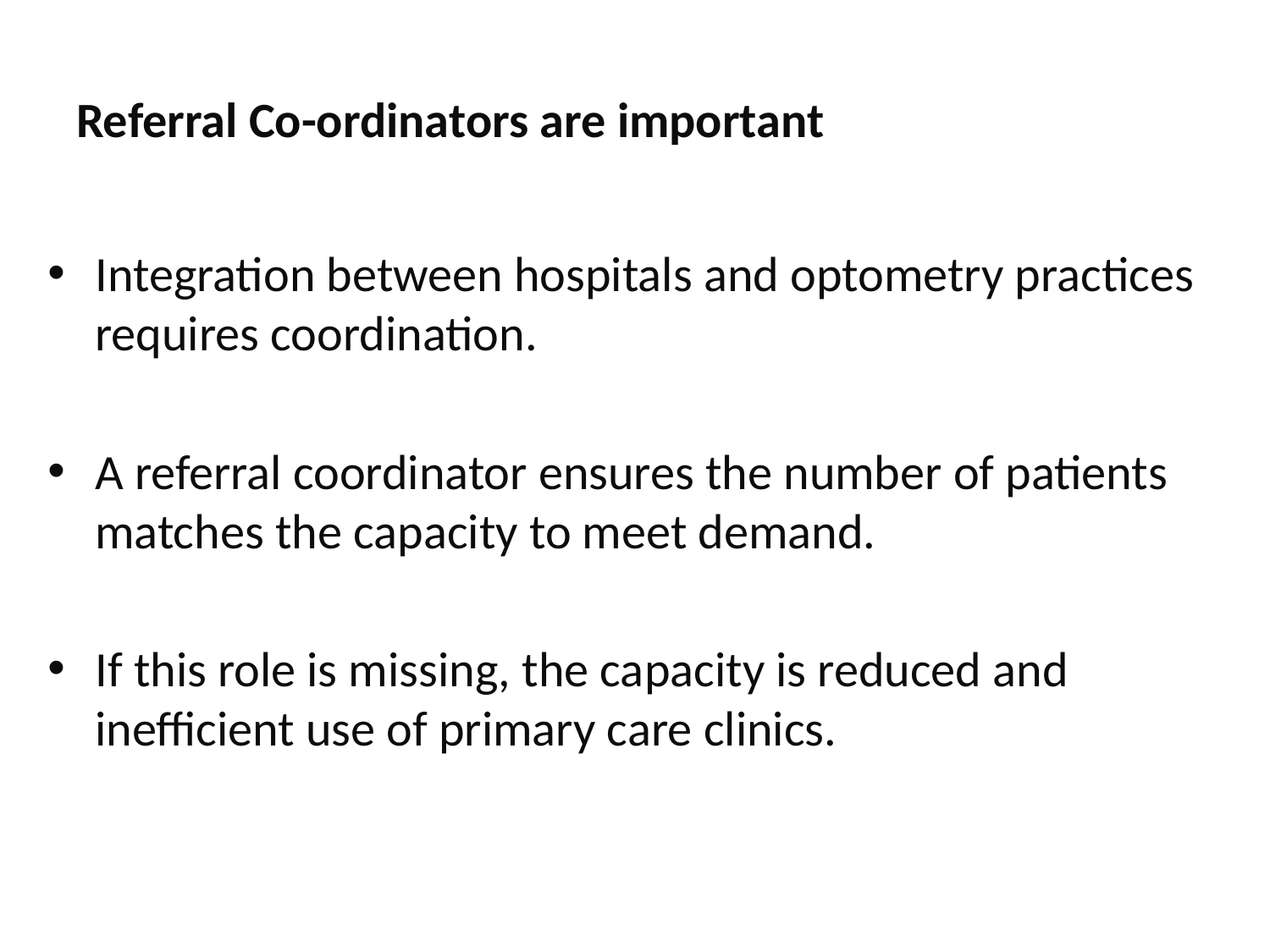

# Referral Co-ordinators are important
Integration between hospitals and optometry practices requires coordination.

A referral coordinator ensures the number of patients matches the capacity to meet demand.

If this role is missing, the capacity is reduced and inefficient use of primary care clinics.